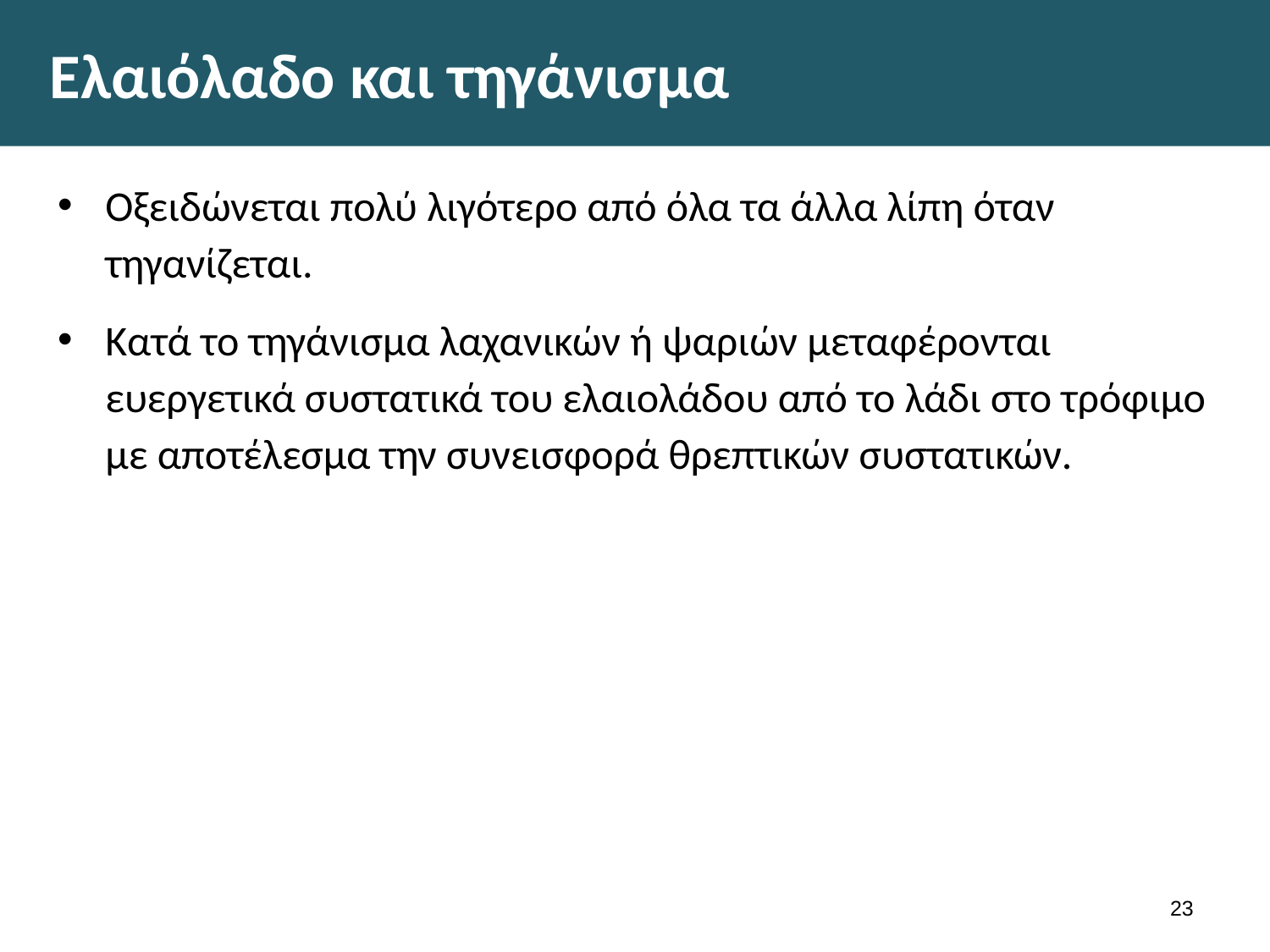

# Ελαιόλαδο και τηγάνισμα
Οξειδώνεται πολύ λιγότερο από όλα τα άλλα λίπη όταν τηγανίζεται.
Κατά το τηγάνισμα λαχανικών ή ψαριών μεταφέρονται ευεργετικά συστατικά του ελαιολάδου από το λάδι στο τρόφιμο με αποτέλεσμα την συνεισφορά θρεπτικών συστατικών.
23